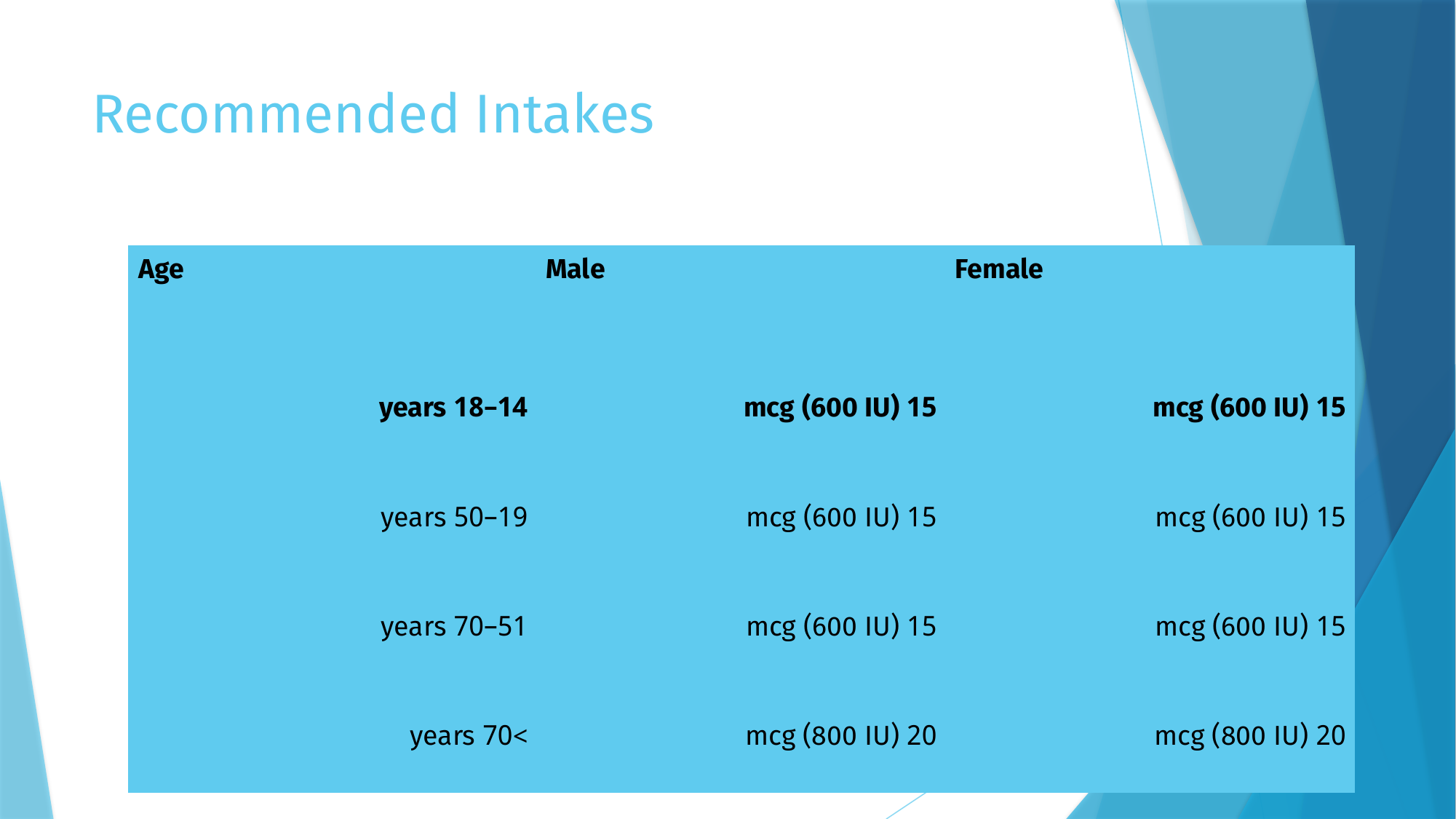

Recommended Intakes

# Recommended Intakes
| Age | Male | Female |
| --- | --- | --- |
| 14–18 years | 15 mcg (600 IU) | 15 mcg (600 IU) |
| 19–50 years | 15 mcg (600 IU) | 15 mcg (600 IU) |
| 51–70 years | 15 mcg (600 IU) | 15 mcg (600 IU) |
| >70 years | 20 mcg (800 IU) | 20 mcg (800 IU) |